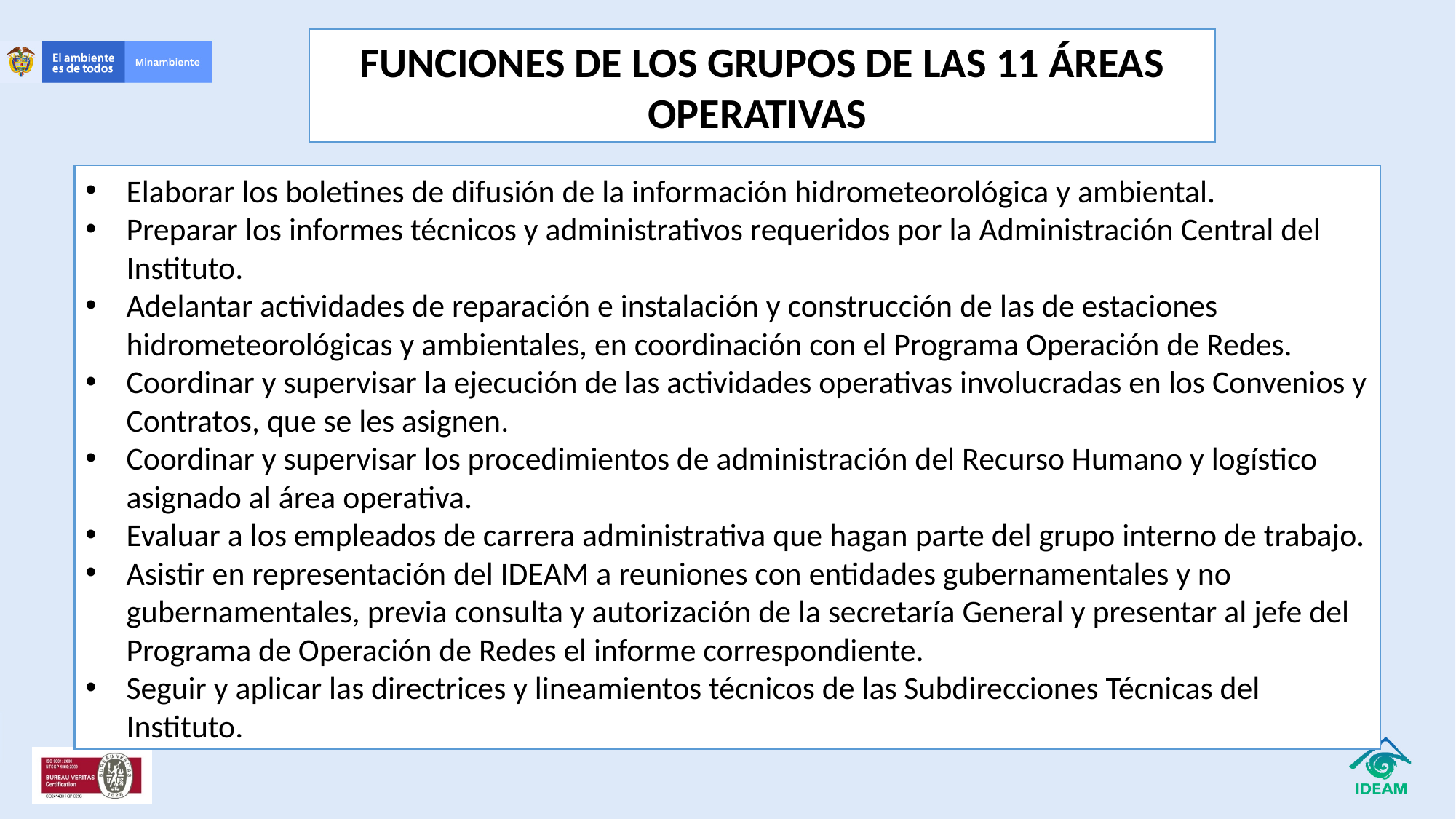

FUNCIONES DE LOS GRUPOS DE LAS 11 ÁREAS OPERATIVAS
Elaborar los boletines de difusión de la información hidrometeorológica y ambiental.
Preparar los informes técnicos y administrativos requeridos por la Administración Central del Instituto.
Adelantar actividades de reparación e instalación y construcción de las de estaciones hidrometeorológicas y ambientales, en coordinación con el Programa Operación de Redes.
Coordinar y supervisar la ejecución de las actividades operativas involucradas en los Convenios y Contratos, que se les asignen.
Coordinar y supervisar los procedimientos de administración del Recurso Humano y logístico asignado al área operativa.
Evaluar a los empleados de carrera administrativa que hagan parte del grupo interno de trabajo.
Asistir en representación del IDEAM a reuniones con entidades gubernamentales y no gubernamentales, previa consulta y autorización de la secretaría General y presentar al jefe del Programa de Operación de Redes el informe correspondiente.
Seguir y aplicar las directrices y lineamientos técnicos de las Subdirecciones Técnicas del Instituto.